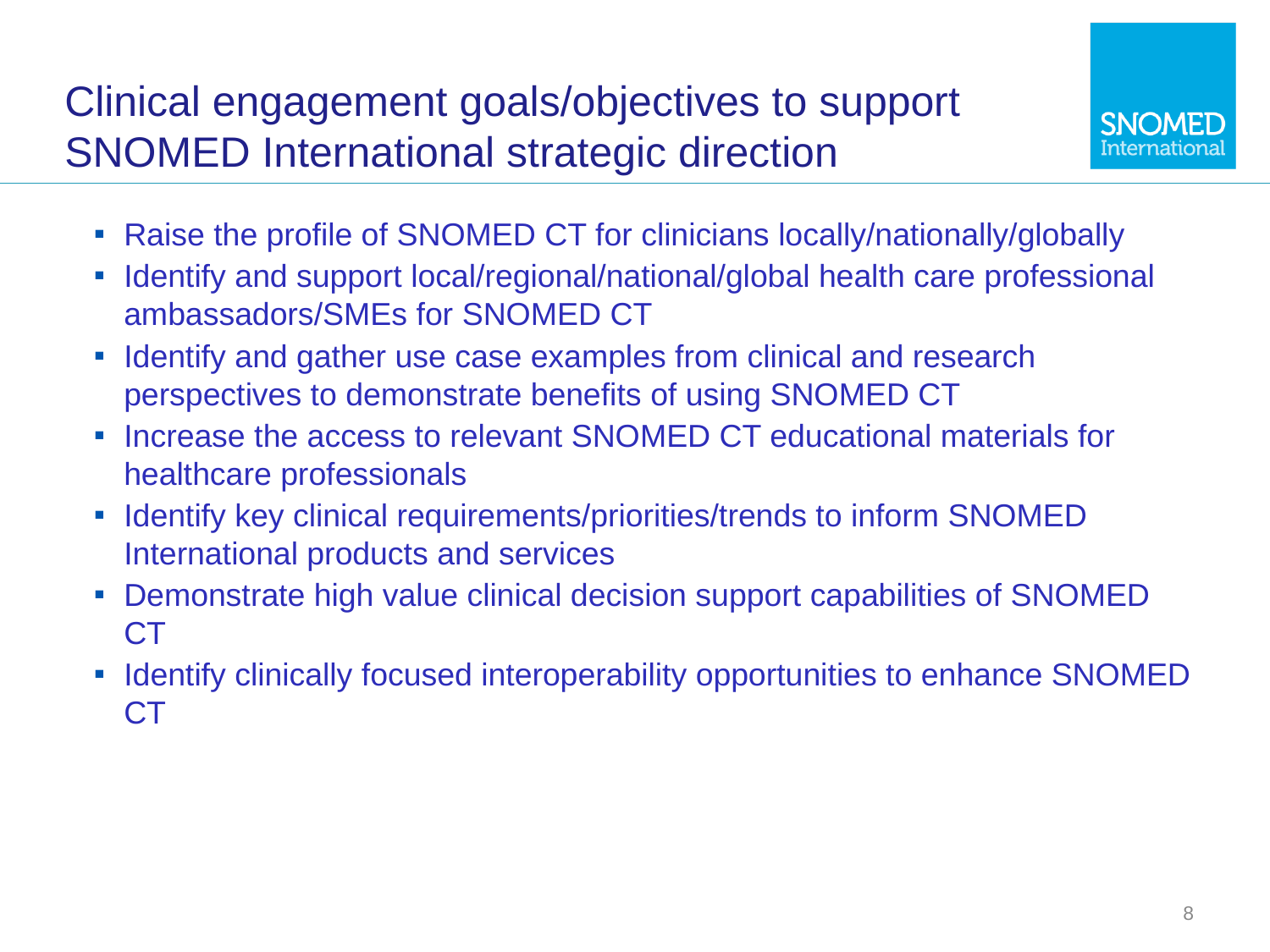

# Clinical engagement goals/objectives to support SNOMED International strategic direction
Raise the profile of SNOMED CT for clinicians locally/nationally/globally
Identify and support local/regional/national/global health care professional ambassadors/SMEs for SNOMED CT
Identify and gather use case examples from clinical and research perspectives to demonstrate benefits of using SNOMED CT
Increase the access to relevant SNOMED CT educational materials for healthcare professionals
Identify key clinical requirements/priorities/trends to inform SNOMED International products and services
Demonstrate high value clinical decision support capabilities of SNOMED CT
Identify clinically focused interoperability opportunities to enhance SNOMED CT

8